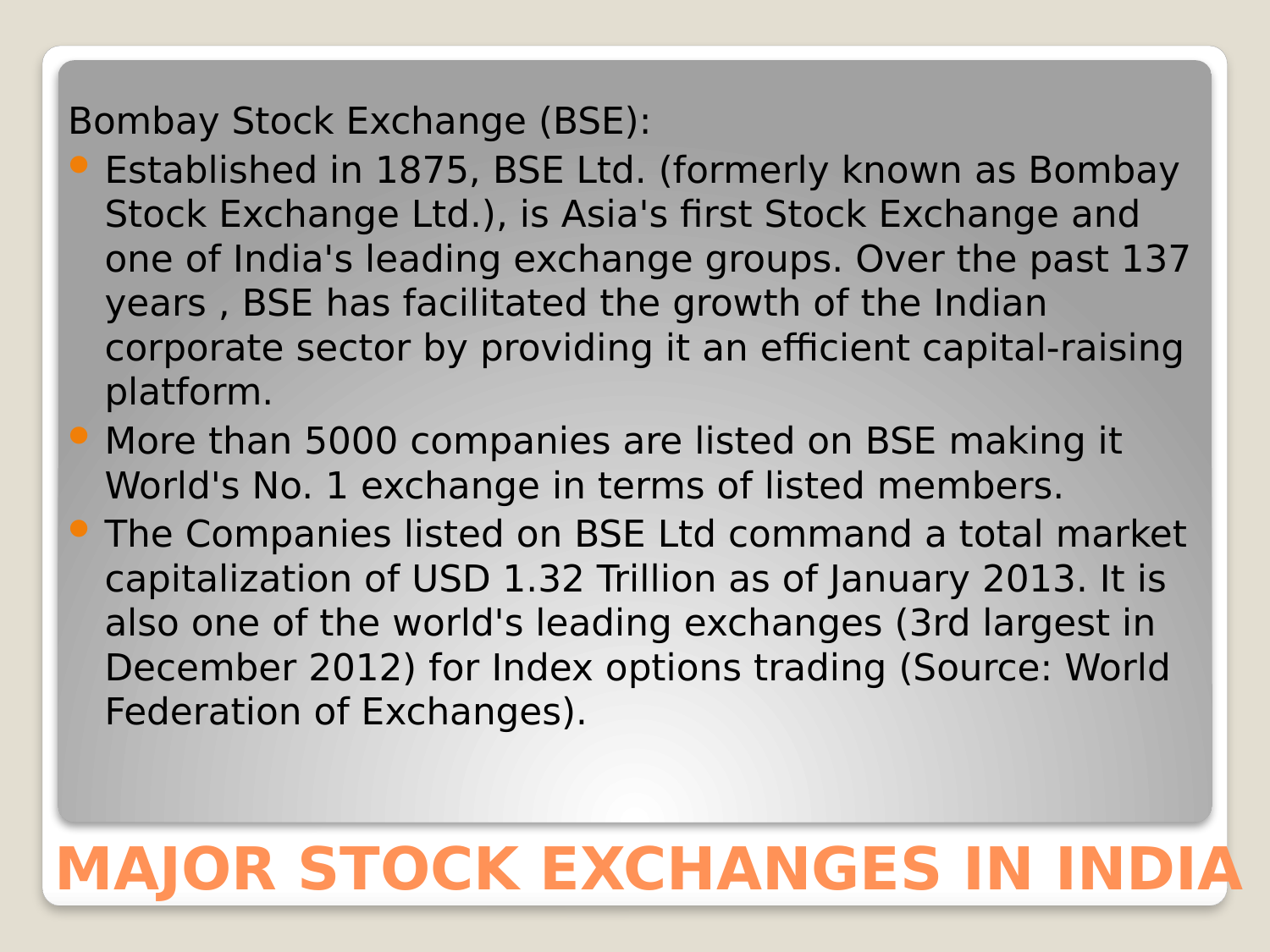

Bombay Stock Exchange (BSE):
Established in 1875, BSE Ltd. (formerly known as Bombay Stock Exchange Ltd.), is Asia's first Stock Exchange and one of India's leading exchange groups. Over the past 137 years , BSE has facilitated the growth of the Indian corporate sector by providing it an efficient capital-raising platform.
More than 5000 companies are listed on BSE making it World's No. 1 exchange in terms of listed members.
The Companies listed on BSE Ltd command a total market capitalization of USD 1.32 Trillion as of January 2013. It is also one of the world's leading exchanges (3rd largest in December 2012) for Index options trading (Source: World Federation of Exchanges).

# MAJOR STOCK EXCHANGES IN INDIA